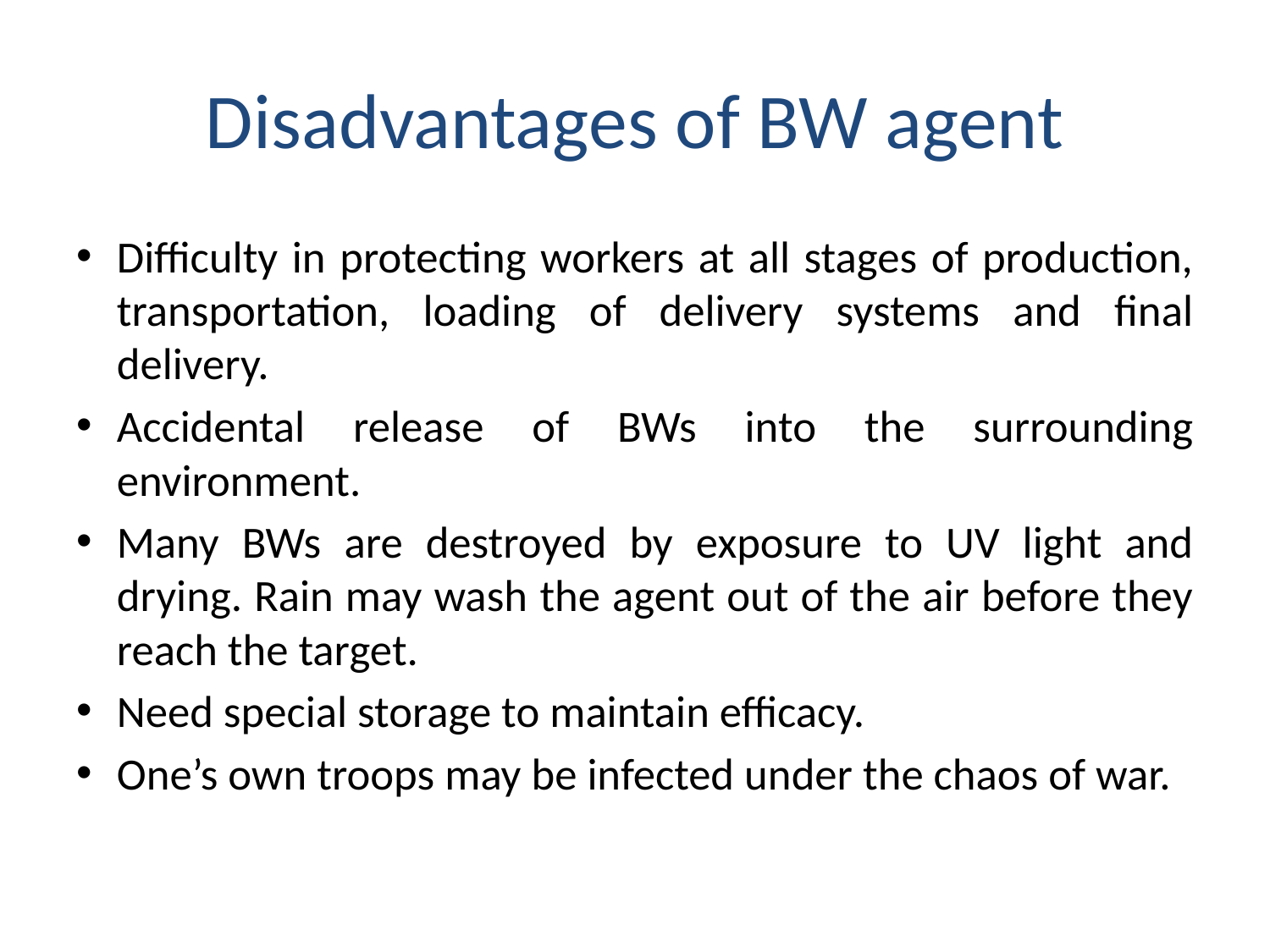

# Disadvantages of BW agent
Difficulty in protecting workers at all stages of production, transportation, loading of delivery systems and final delivery.
Accidental release of BWs into the surrounding environment.
Many BWs are destroyed by exposure to UV light and drying. Rain may wash the agent out of the air before they reach the target.
Need special storage to maintain efficacy.
One’s own troops may be infected under the chaos of war.